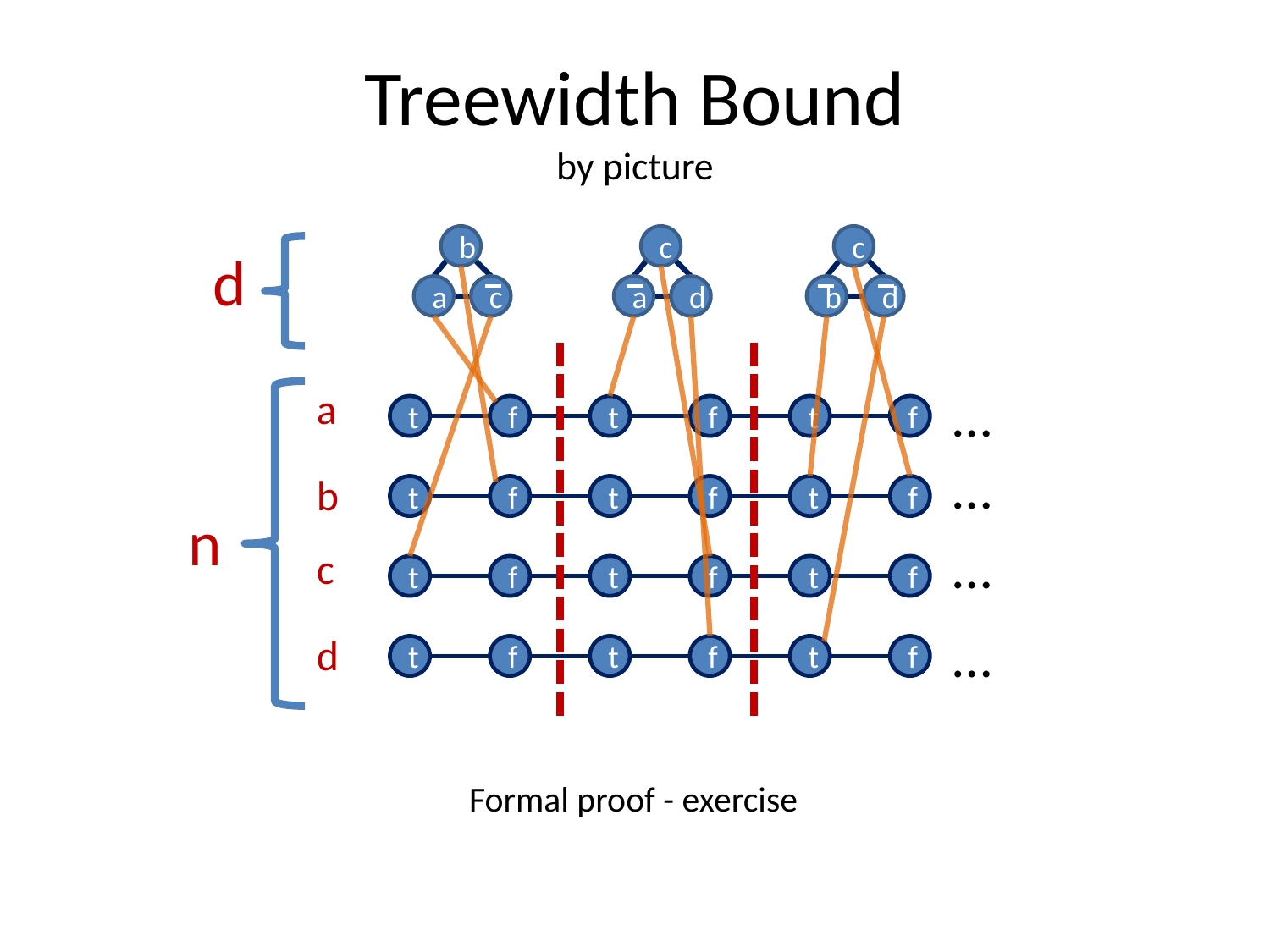

# Treewidth Bound by picture
b
c
c
d

a
c
a
d
b
d
…
a

t
f
t
f
t
f
…
b
t
f
t
f
t
f
n
…
c
t
f
t
f
t
f
…
d
t
f
t
f
t
f
Formal proof - exercise